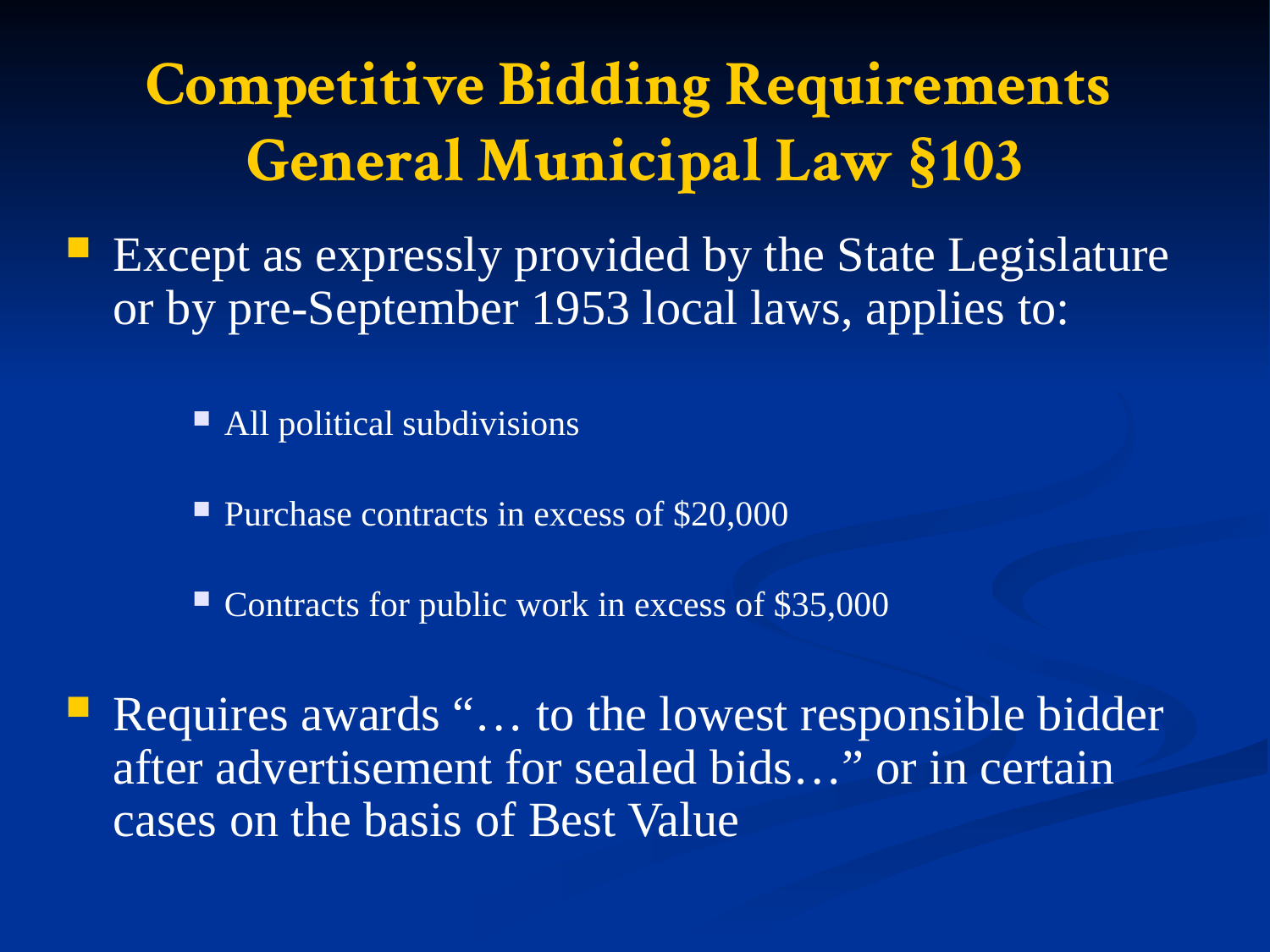

# Competitive Bidding Requirements  General Municipal Law §103
Except as expressly provided by the State Legislature or by pre-September 1953 local laws, applies to:

All political subdivisions

Purchase contracts in excess of $20,000

Contracts for public work in excess of $35,000

Requires awards “… to the lowest responsible bidder after advertisement for sealed bids…” or in certain cases on the basis of Best Value